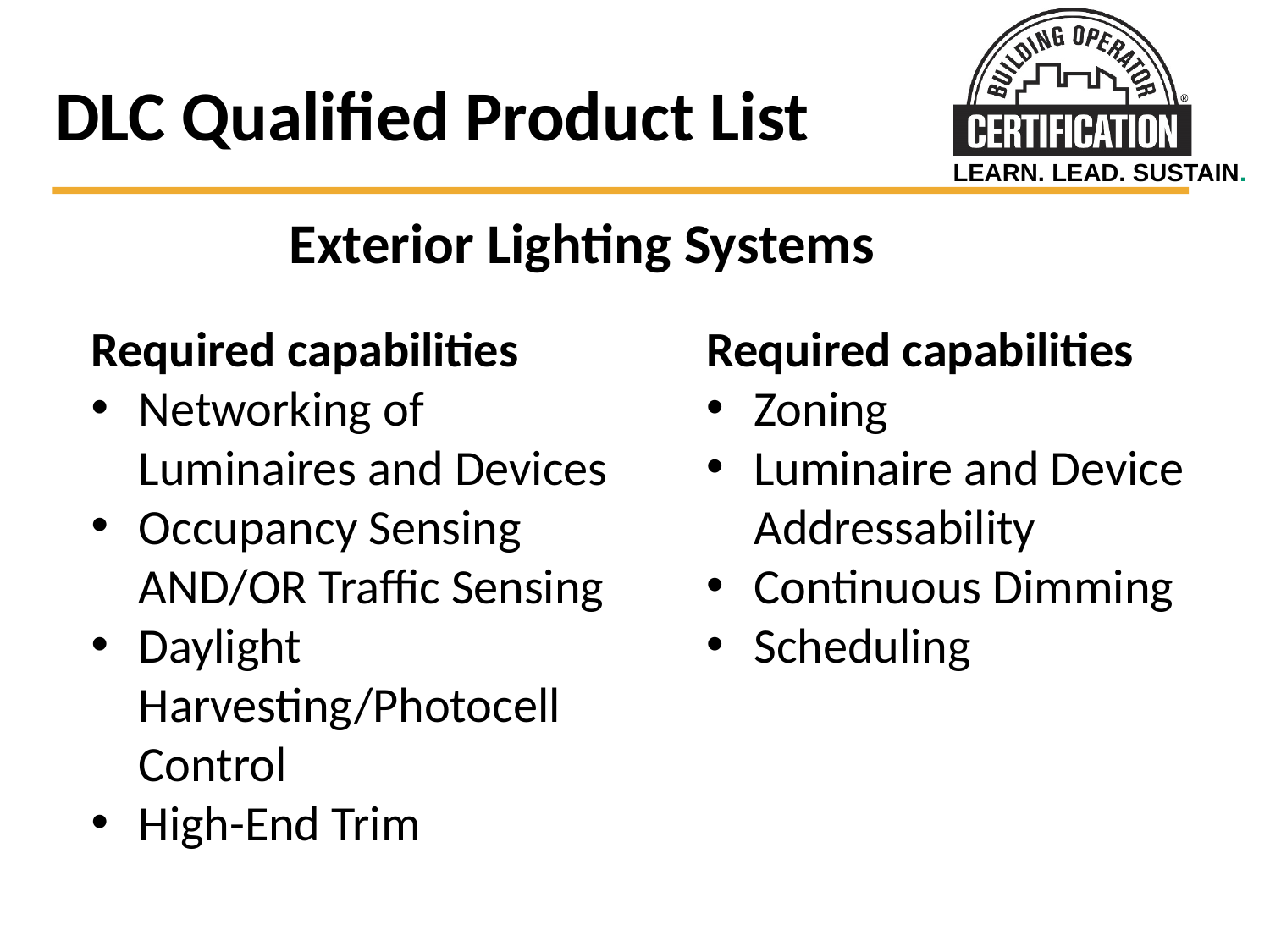

# DLC Qualified Product List
Exterior Lighting Systems
Required capabilities
Zoning
Luminaire and Device Addressability
Continuous Dimming
Scheduling

Required capabilities
Networking of Luminaires and Devices
Occupancy Sensing AND/OR Traffic Sensing
Daylight Harvesting/Photocell Control
High-End Trim